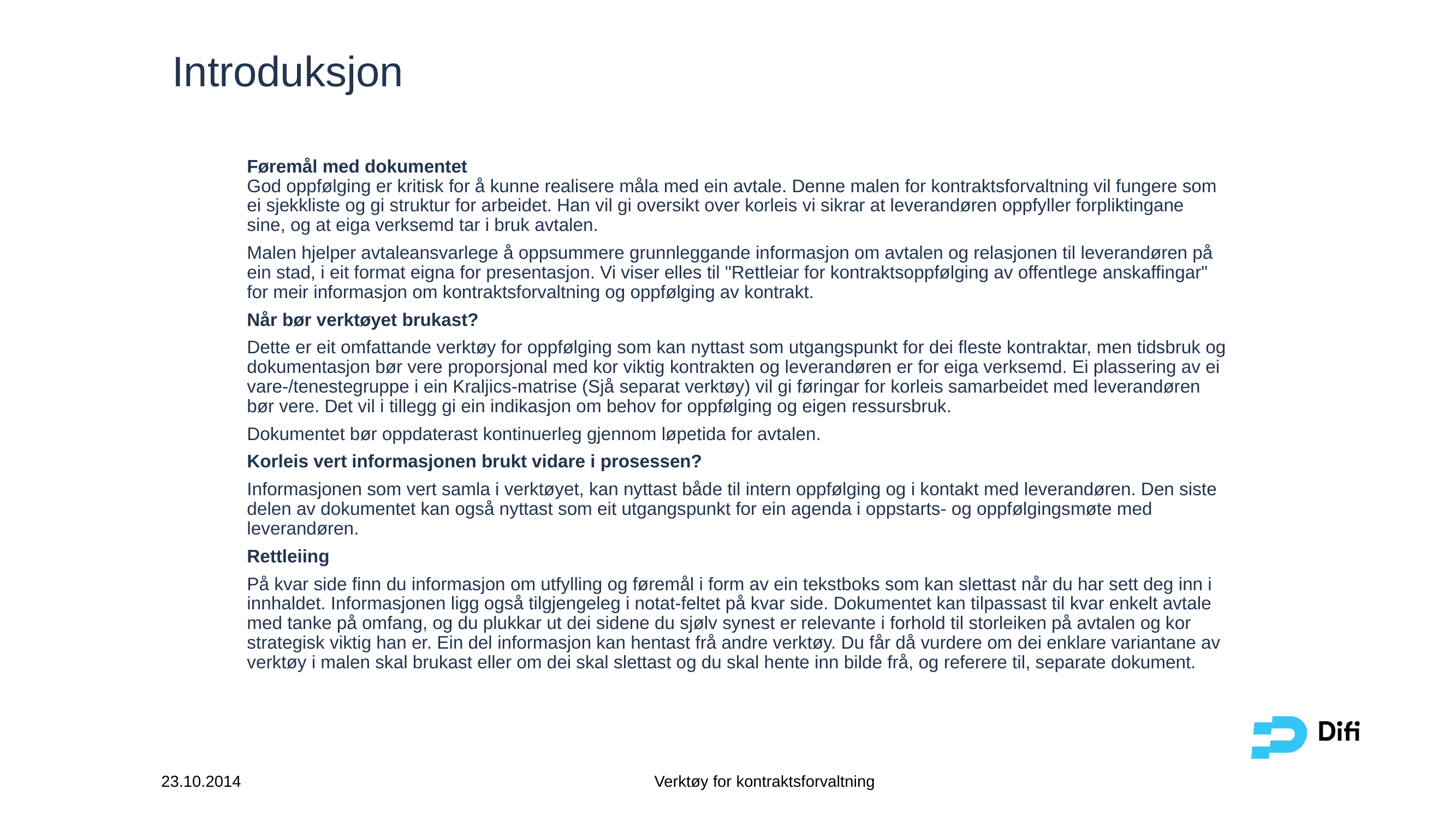

# Introduksjon
Føremål med dokumentet
God oppfølging er kritisk for å kunne realisere måla med ein avtale. Denne malen for kontraktsforvaltning vil fungere som ei sjekkliste og gi struktur for arbeidet. Han vil gi oversikt over korleis vi sikrar at leverandøren oppfyller forpliktingane sine, og at eiga verksemd tar i bruk avtalen.
Malen hjelper avtaleansvarlege å oppsummere grunnleggande informasjon om avtalen og relasjonen til leverandøren på ein stad, i eit format eigna for presentasjon. Vi viser elles til "Rettleiar for kontraktsoppfølging av offentlege anskaffingar" for meir informasjon om kontraktsforvaltning og oppfølging av kontrakt.
Når bør verktøyet brukast?
Dette er eit omfattande verktøy for oppfølging som kan nyttast som utgangspunkt for dei fleste kontraktar, men tidsbruk og dokumentasjon bør vere proporsjonal med kor viktig kontrakten og leverandøren er for eiga verksemd. Ei plassering av ei vare-/tenestegruppe i ein Kraljics-matrise (Sjå separat verktøy) vil gi føringar for korleis samarbeidet med leverandøren bør vere. Det vil i tillegg gi ein indikasjon om behov for oppfølging og eigen ressursbruk.
Dokumentet bør oppdaterast kontinuerleg gjennom løpetida for avtalen.
Korleis vert informasjonen brukt vidare i prosessen?
Informasjonen som vert samla i verktøyet, kan nyttast både til intern oppfølging og i kontakt med leverandøren. Den siste delen av dokumentet kan også nyttast som eit utgangspunkt for ein agenda i oppstarts- og oppfølgingsmøte med leverandøren.
Rettleiing
På kvar side finn du informasjon om utfylling og føremål i form av ein tekstboks som kan slettast når du har sett deg inn i innhaldet. Informasjonen ligg også tilgjengeleg i notat-feltet på kvar side. Dokumentet kan tilpassast til kvar enkelt avtale med tanke på omfang, og du plukkar ut dei sidene du sjølv synest er relevante i forhold til storleiken på avtalen og kor strategisk viktig han er. Ein del informasjon kan hentast frå andre verktøy. Du får då vurdere om dei enklare variantane av verktøy i malen skal brukast eller om dei skal slettast og du skal hente inn bilde frå, og referere til, separate dokument.

23.10.2014
Verktøy for kontraktsforvaltning